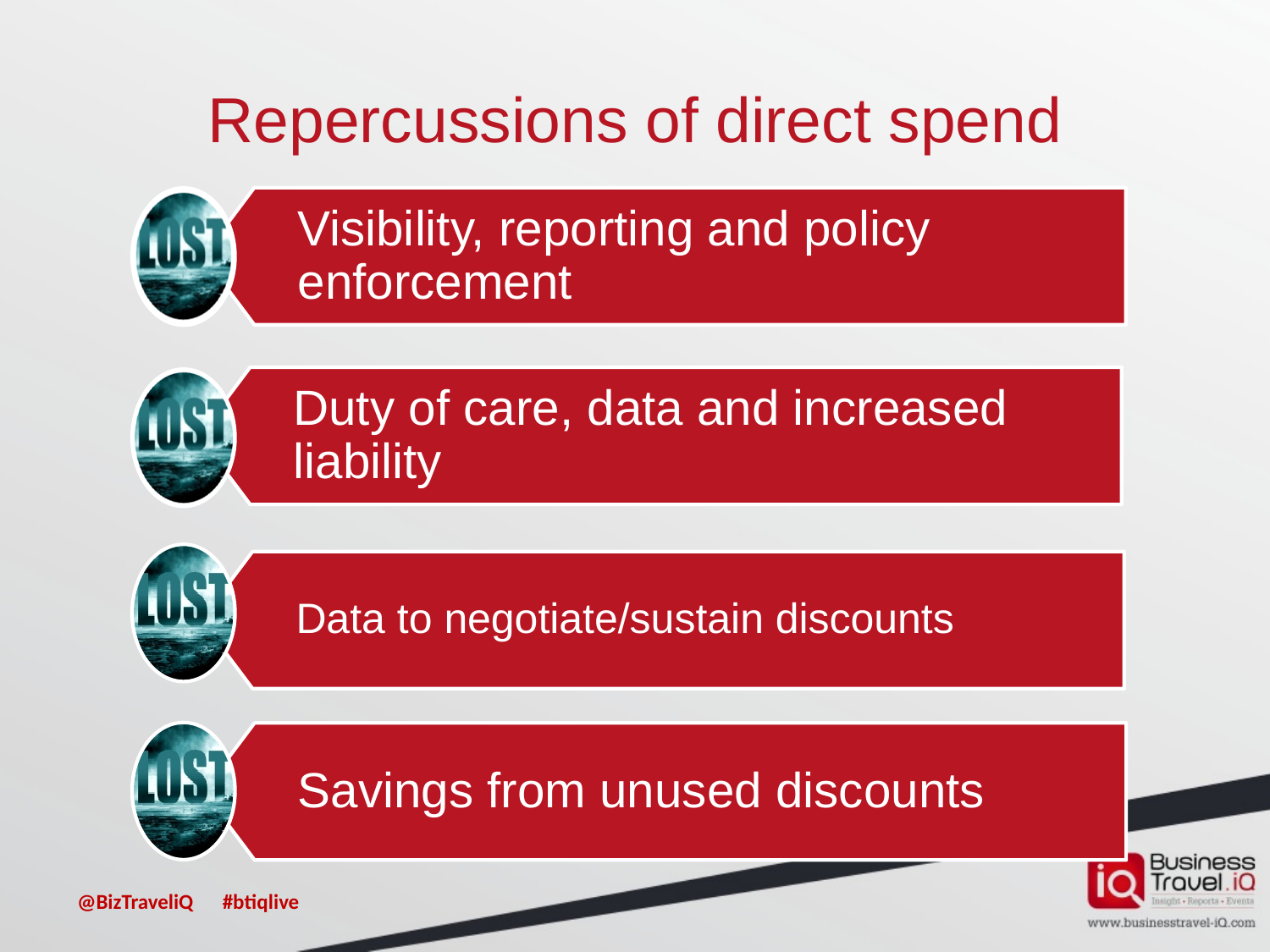

# Repercussions of direct spend
Visibility, reporting and policy enforcement

Duty of care, data and increased liability

Data to negotiate/sustain discounts

Savings from unused discounts